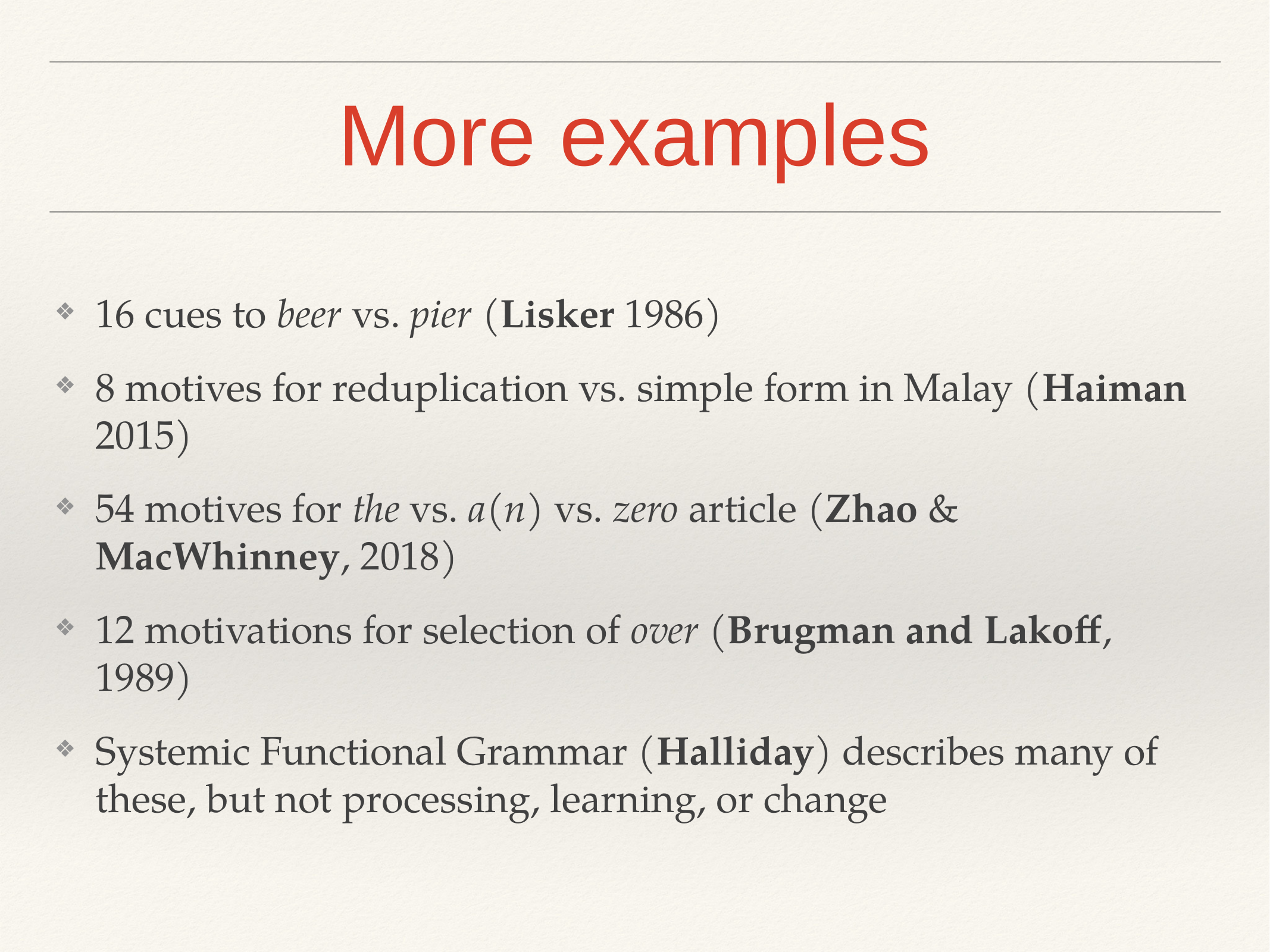

# More examples
16 cues to beer vs. pier (Lisker 1986)
8 motives for reduplication vs. simple form in Malay (Haiman 2015)
54 motives for the vs. a(n) vs. zero article (Zhao & MacWhinney, 2018)
12 motivations for selection of over (Brugman and Lakoff, 1989)
Systemic Functional Grammar (Halliday) describes many of these, but not processing, learning, or change
12